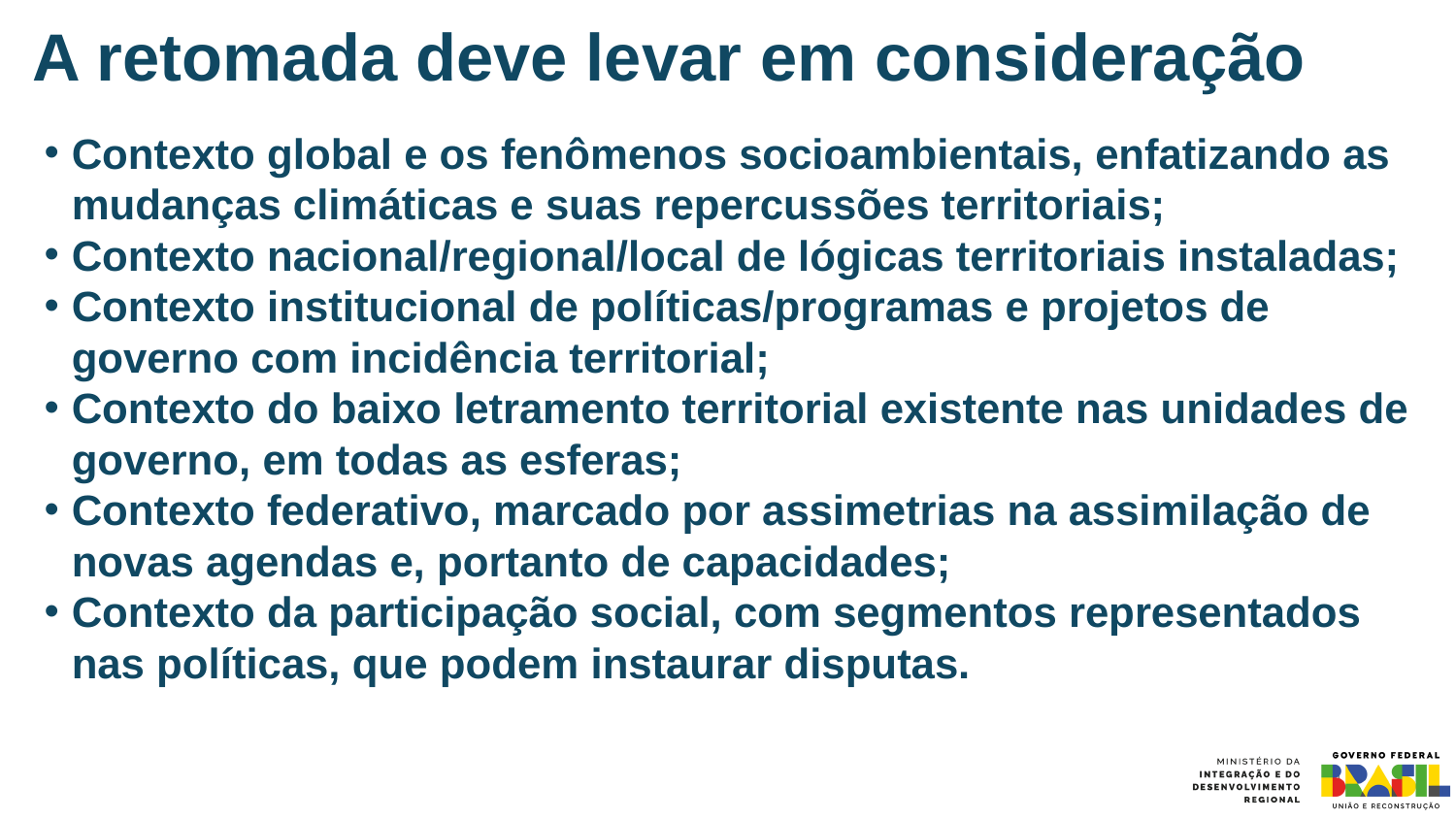

# A retomada deve levar em consideração
Contexto global e os fenômenos socioambientais, enfatizando as mudanças climáticas e suas repercussões territoriais;
Contexto nacional/regional/local de lógicas territoriais instaladas;
Contexto institucional de políticas/programas e projetos de governo com incidência territorial;
Contexto do baixo letramento territorial existente nas unidades de governo, em todas as esferas;
Contexto federativo, marcado por assimetrias na assimilação de novas agendas e, portanto de capacidades;
Contexto da participação social, com segmentos representados nas políticas, que podem instaurar disputas.

11